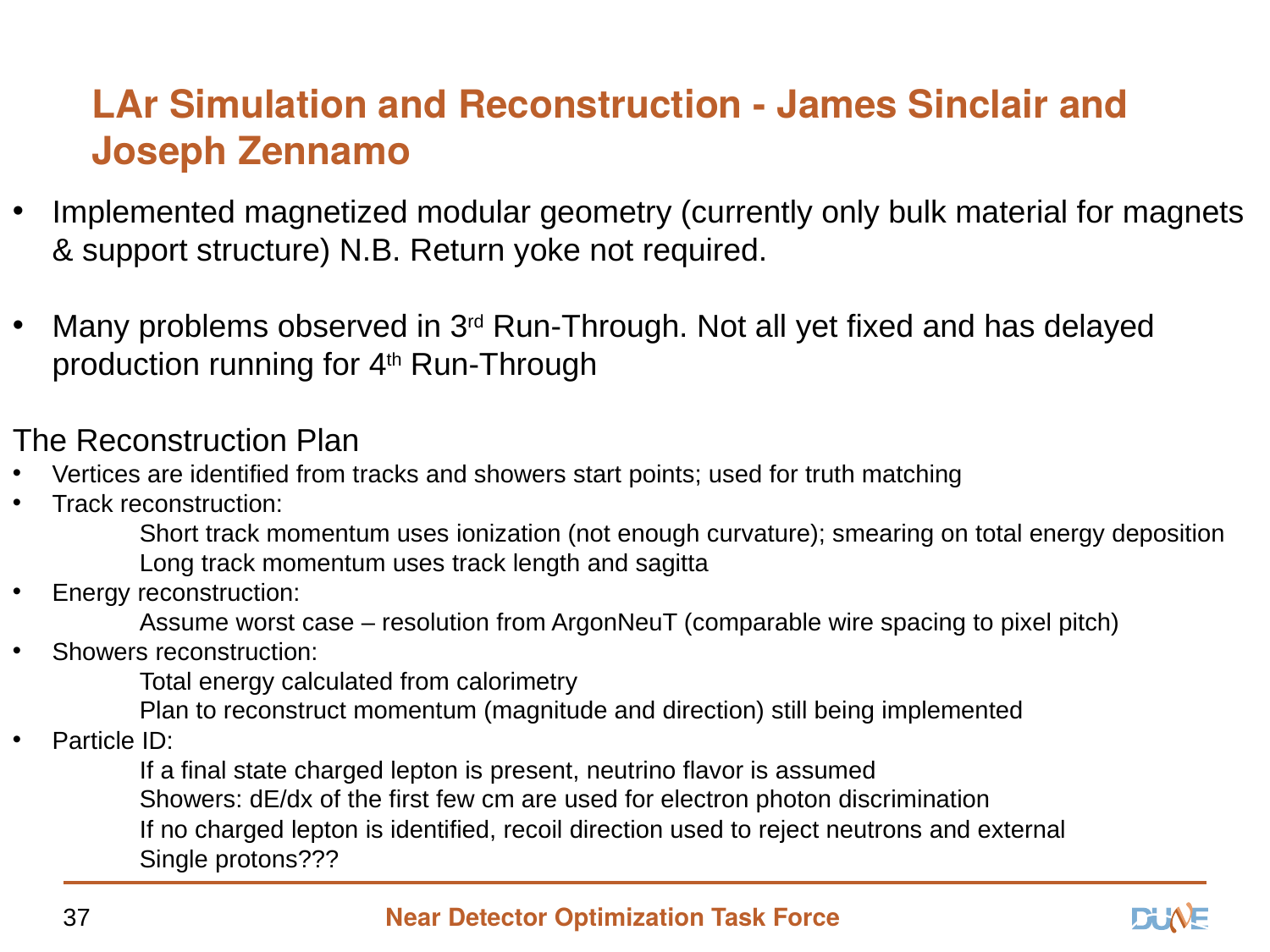

# LAr Simulation and Reconstruction - James Sinclair and Joseph Zennamo
Implemented magnetized modular geometry (currently only bulk material for magnets & support structure) N.B. Return yoke not required.

Many problems observed in 3rd Run-Through. Not all yet fixed and has delayed production running for 4th Run-Through

The Reconstruction Plan
Vertices are identified from tracks and showers start points; used for truth matching
Track reconstruction:
	Short track momentum uses ionization (not enough curvature); smearing on total energy deposition
	Long track momentum uses track length and sagitta
Energy reconstruction:
	Assume worst case – resolution from ArgonNeuT (comparable wire spacing to pixel pitch)
Showers reconstruction:
	Total energy calculated from calorimetry
	Plan to reconstruct momentum (magnitude and direction) still being implemented
Particle ID:
	If a final state charged lepton is present, neutrino flavor is assumed
	Showers: dE/dx of the first few cm are used for electron photon discrimination
	If no charged lepton is identified, recoil direction used to reject neutrons and external
	Single protons???
37